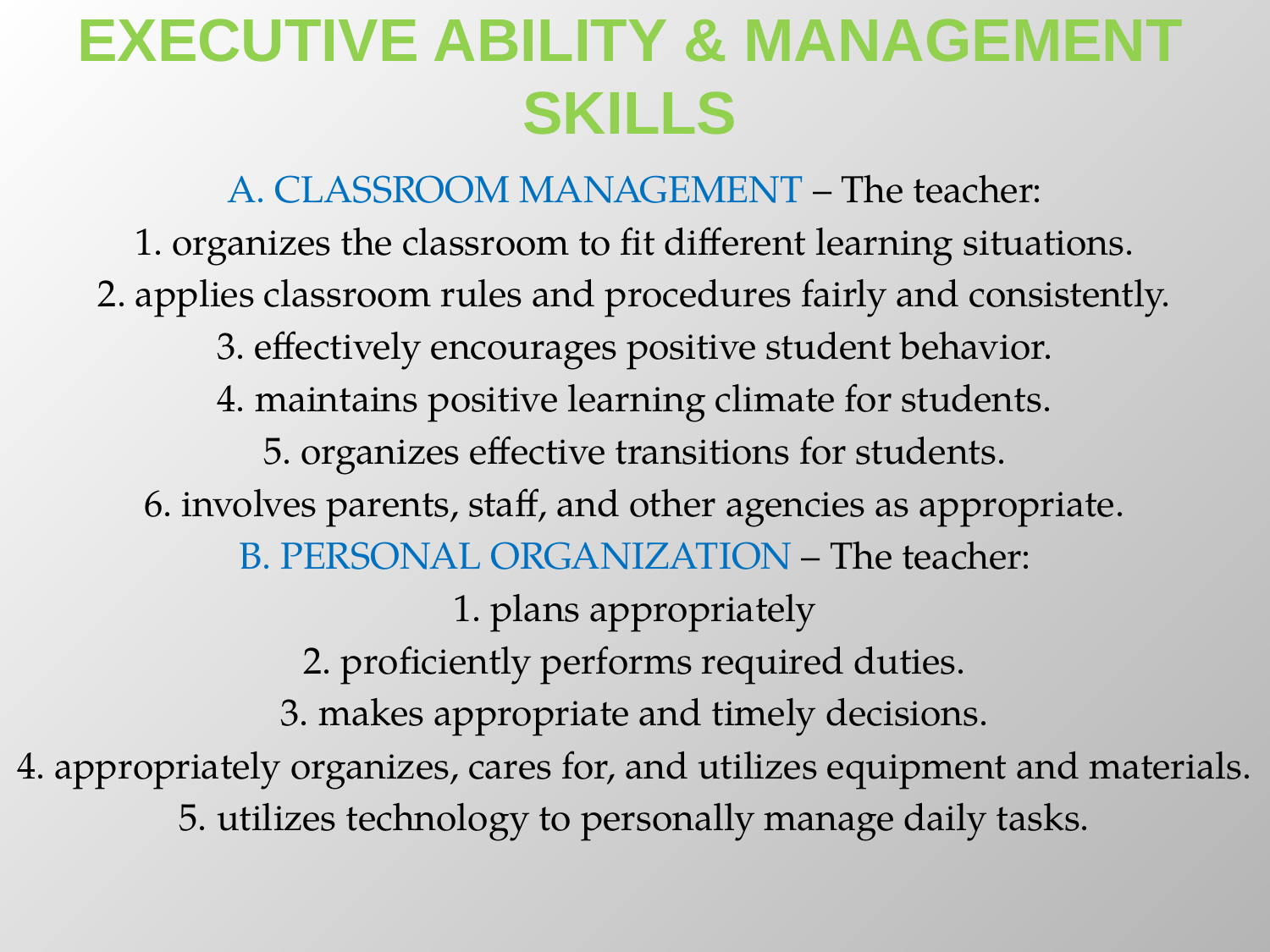

# EXECUTIVE ABILITY & MANAGEMENT SKILLS
A. CLASSROOM MANAGEMENT – The teacher:
1. organizes the classroom to fit different learning situations.
2. applies classroom rules and procedures fairly and consistently.
3. effectively encourages positive student behavior.
4. maintains positive learning climate for students.
5. organizes effective transitions for students.
6. involves parents, staff, and other agencies as appropriate.
B. PERSONAL ORGANIZATION – The teacher:
1. plans appropriately
2. proficiently performs required duties.
3. makes appropriate and timely decisions.
4. appropriately organizes, cares for, and utilizes equipment and materials.
5. utilizes technology to personally manage daily tasks.